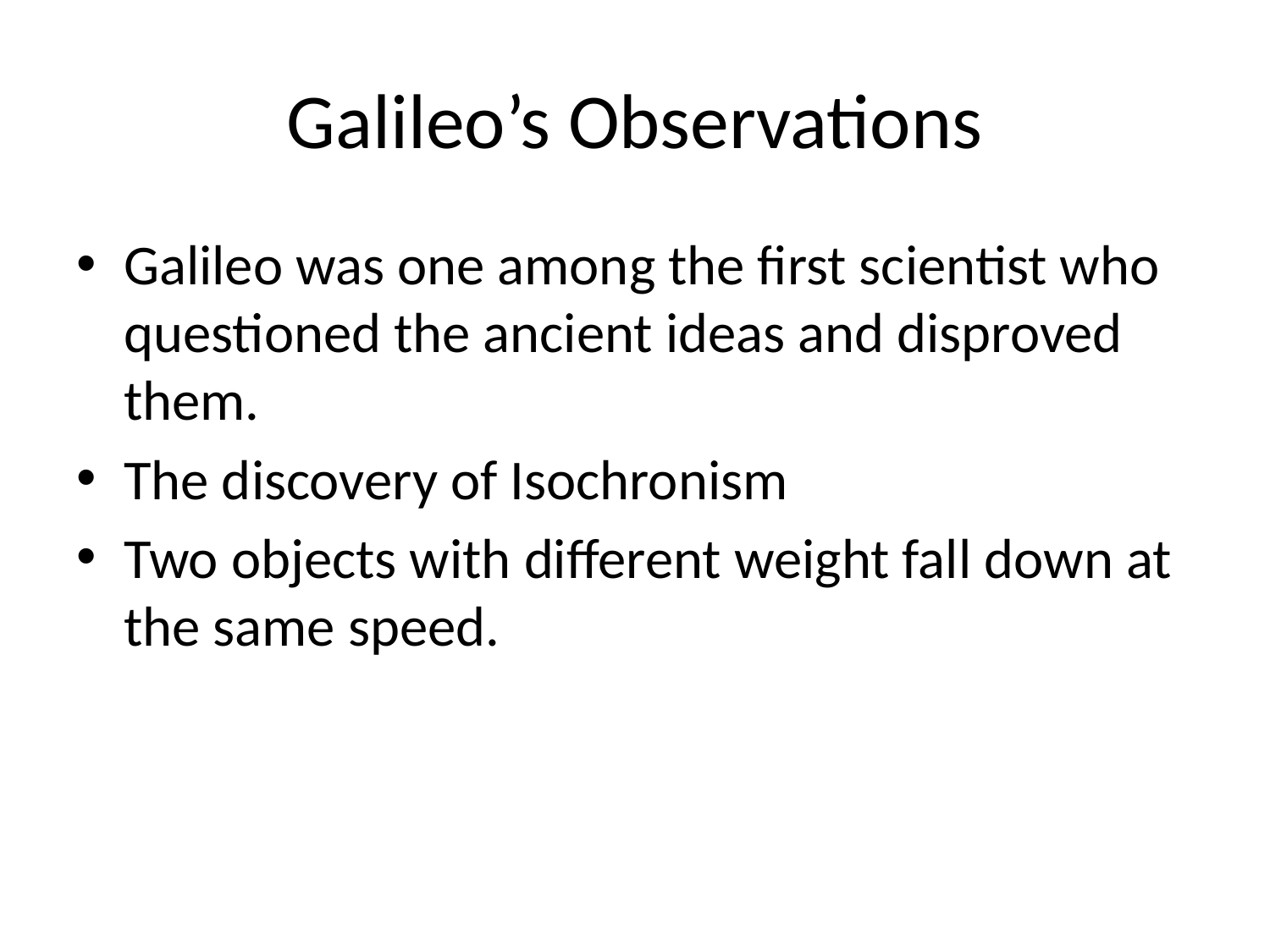

# Galileo’s Observations
Galileo was one among the first scientist who questioned the ancient ideas and disproved them.
The discovery of Isochronism
Two objects with different weight fall down at the same speed.